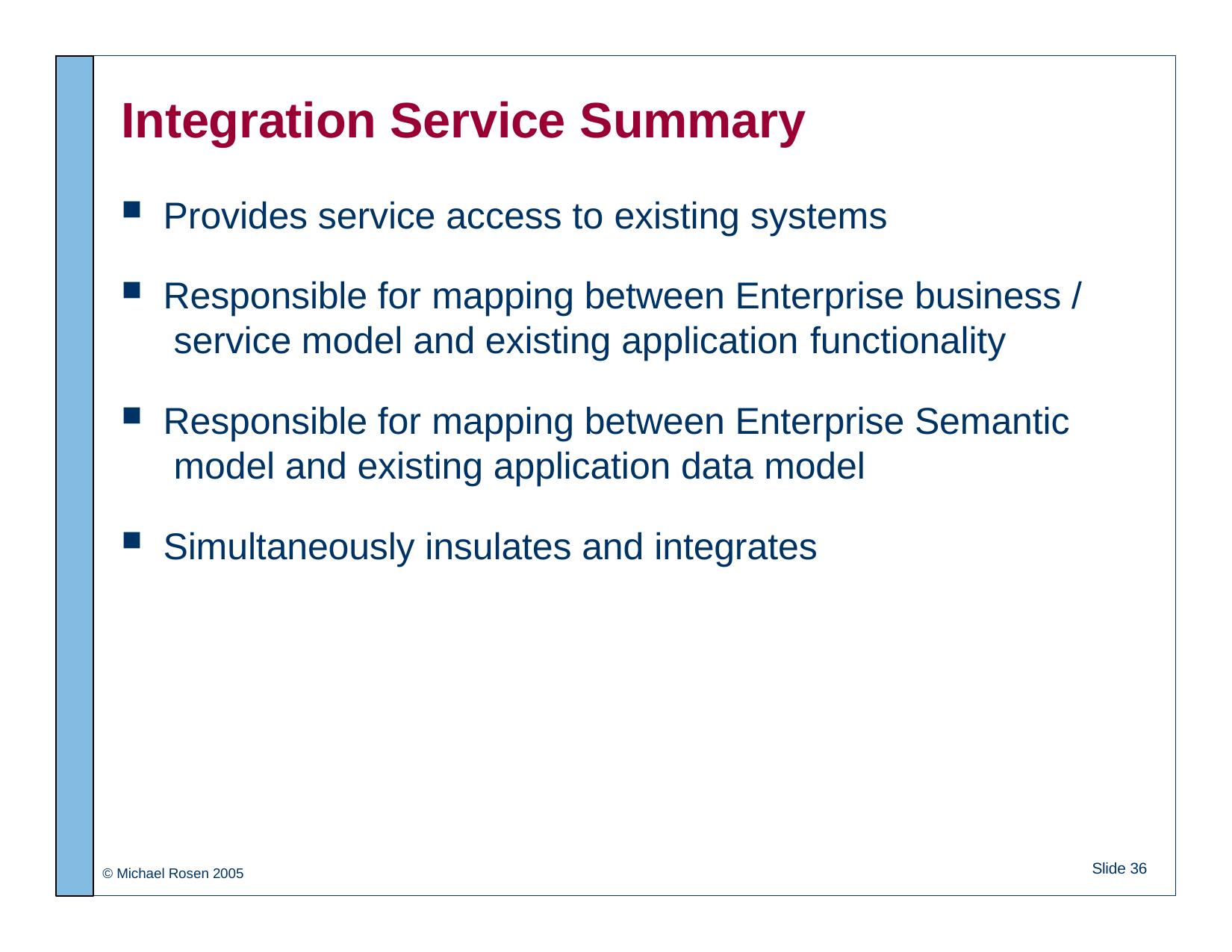

# Integration Service Summary
Provides service access to existing systems
Responsible for mapping between Enterprise business /  service model and existing application functionality
Responsible for mapping between Enterprise Semantic  model and existing application data model
Simultaneously insulates and integrates
Slide 36
© Michael Rosen 2005